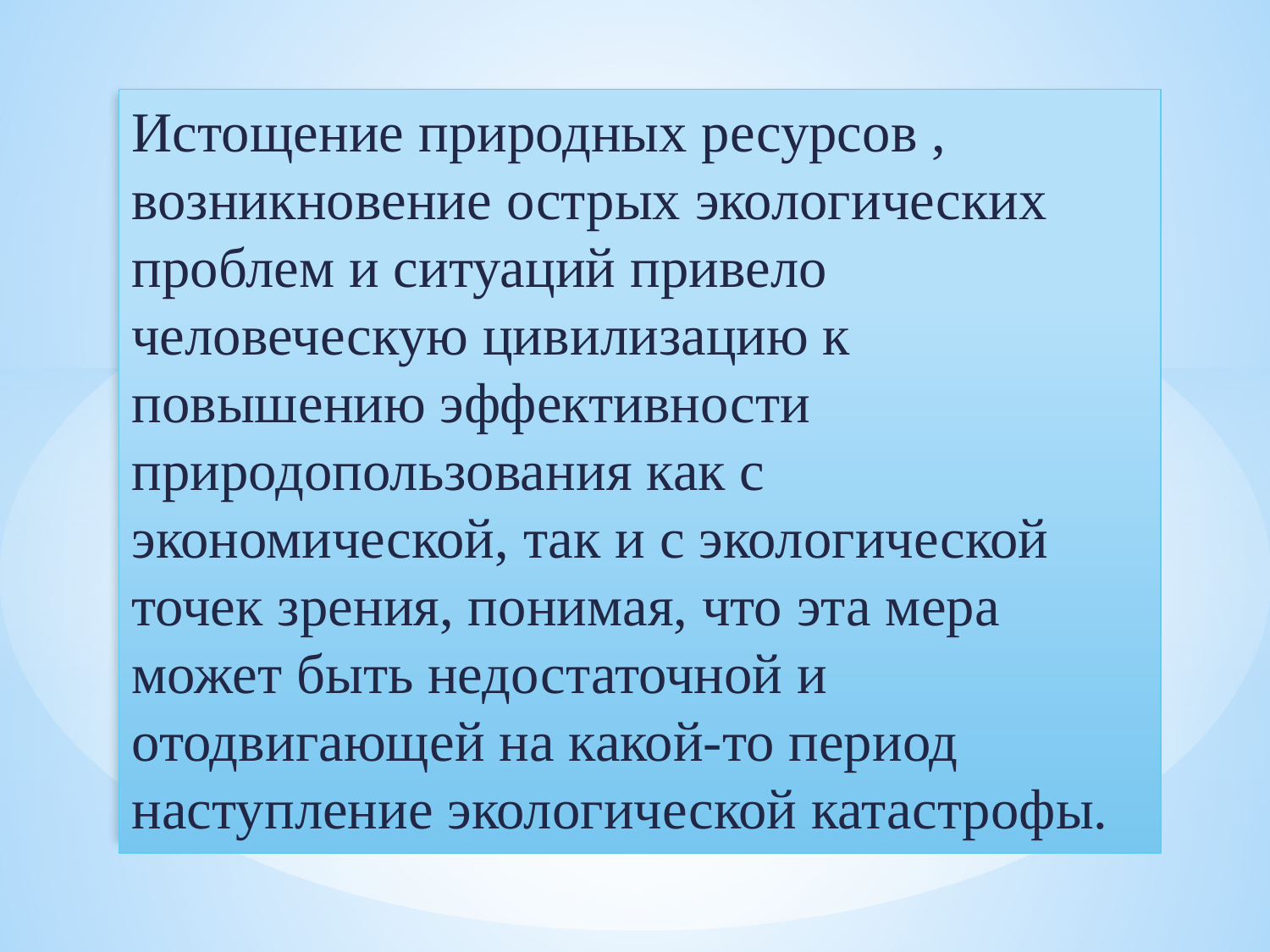

Истощение природных ресурсов , возникновение острых экологических проблем и ситуаций привело человеческую цивилизацию к повышению эффективности природопользования как с экономической, так и с экологической точек зрения, понимая, что эта мера может быть недостаточной и отодвигающей на какой-то период наступление экологической катастрофы.